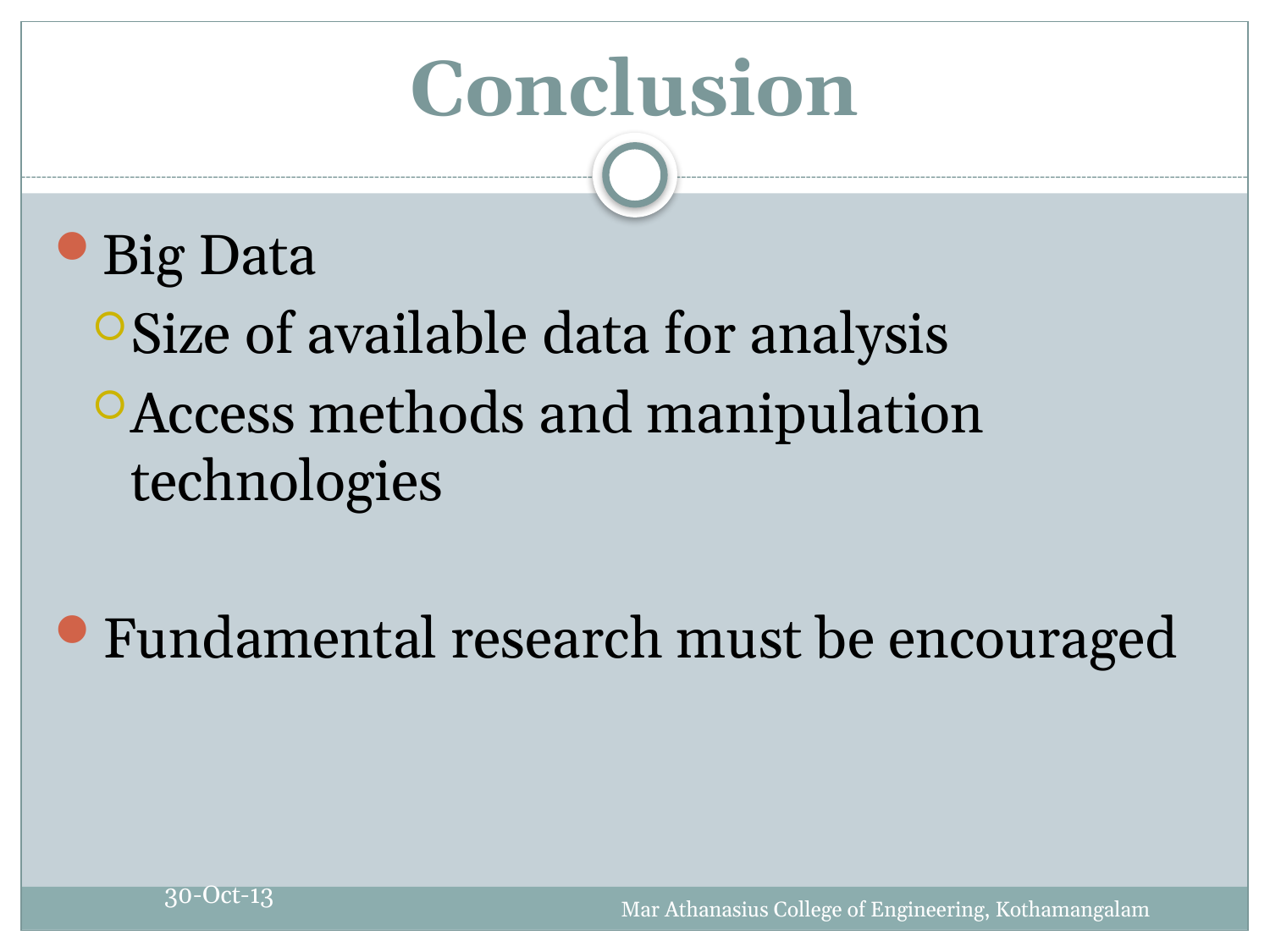

# Conclusion
Big Data
Size of available data for analysis
Access methods and manipulation technologies

Fundamental research must be encouraged

30-Oct-13
Mar Athanasius College of Engineering, Kothamangalam